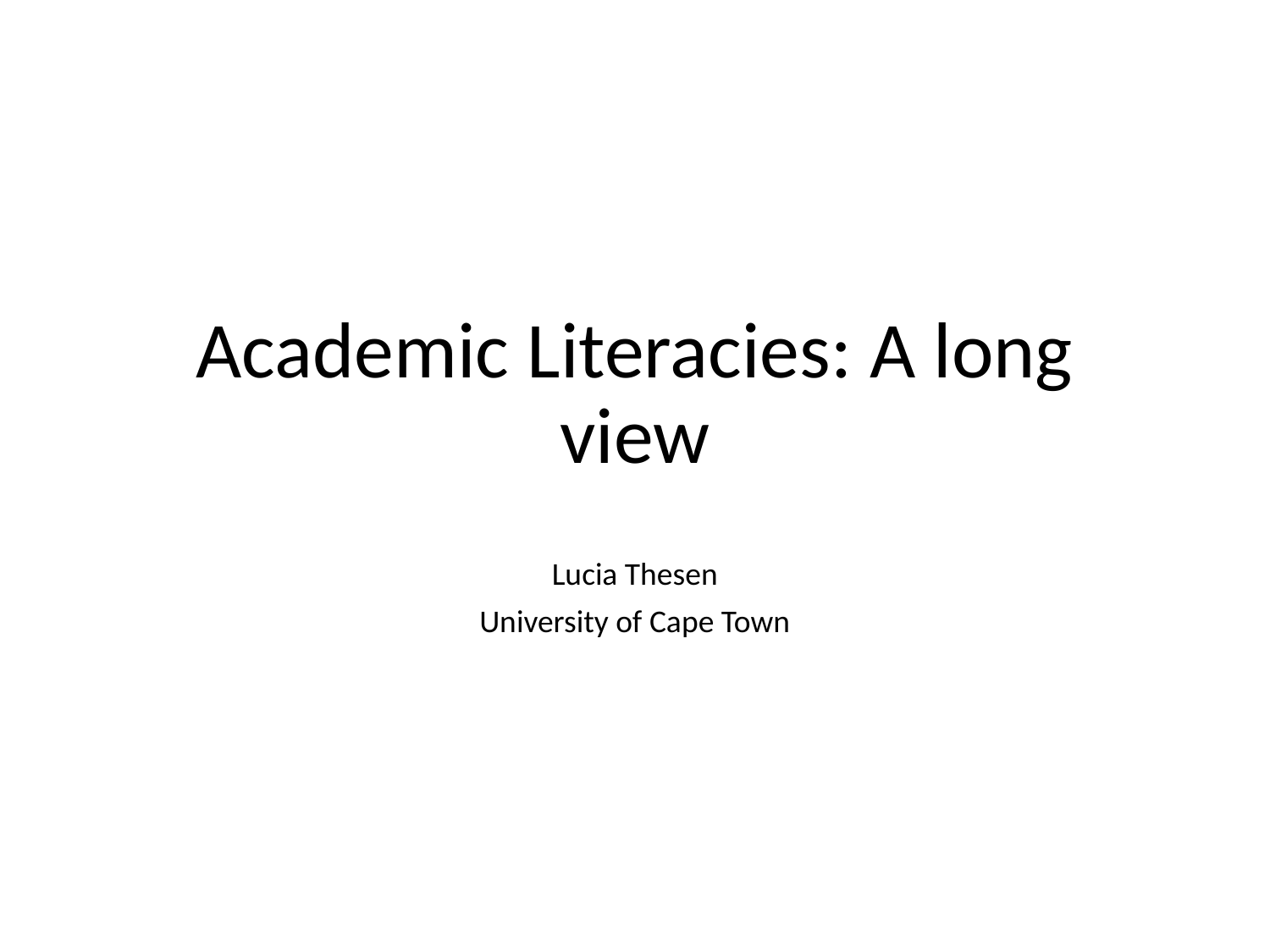

# Academic Literacies: A long view

Lucia Thesen
University of Cape Town